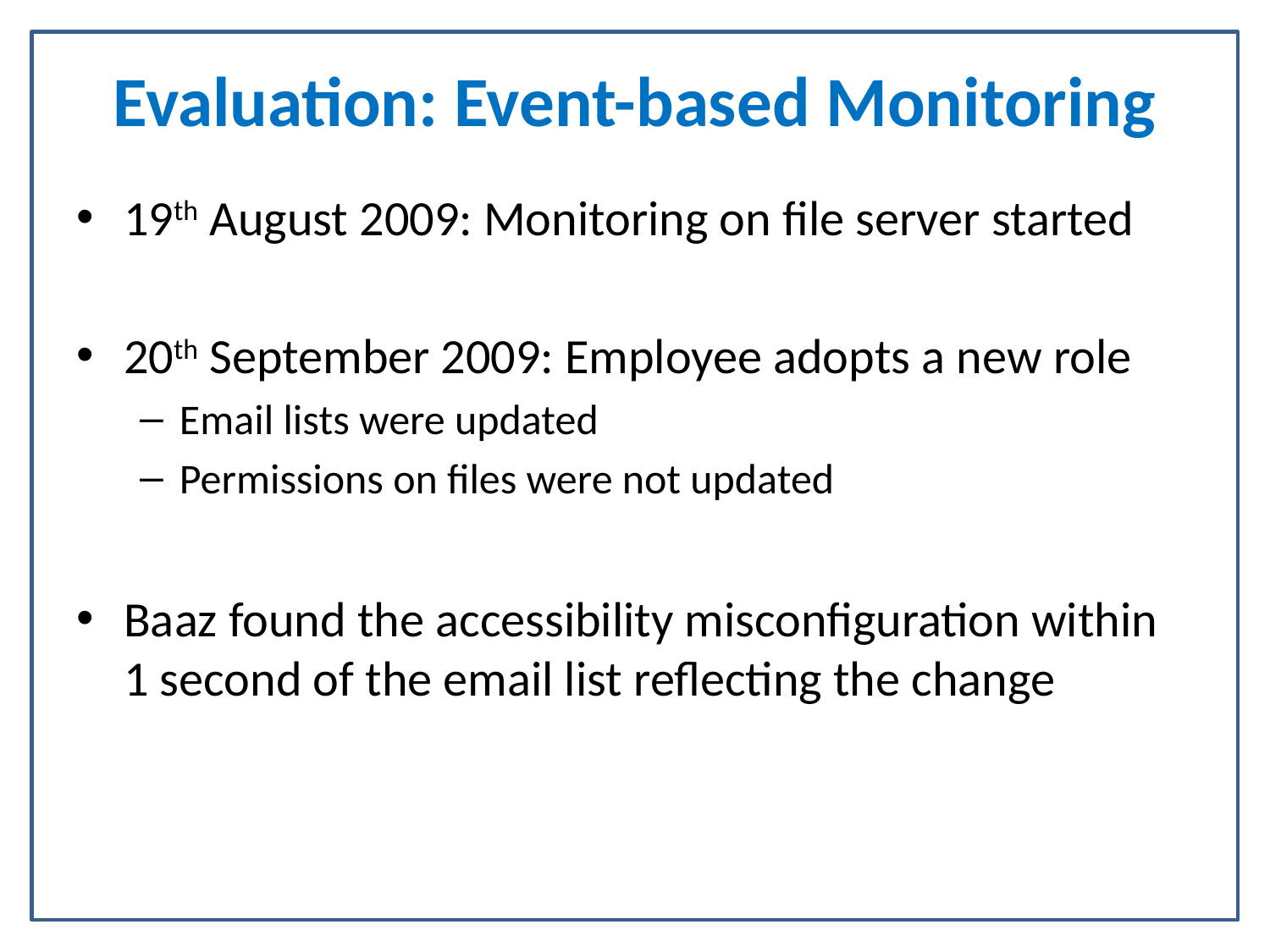

# Evaluation: Event-based Monitoring
19th August 2009: Monitoring on file server started

20th September 2009: Employee adopts a new role
Email lists were updated
Permissions on files were not updated

Baaz found the accessibility misconfiguration within 1 second of the email list reflecting the change